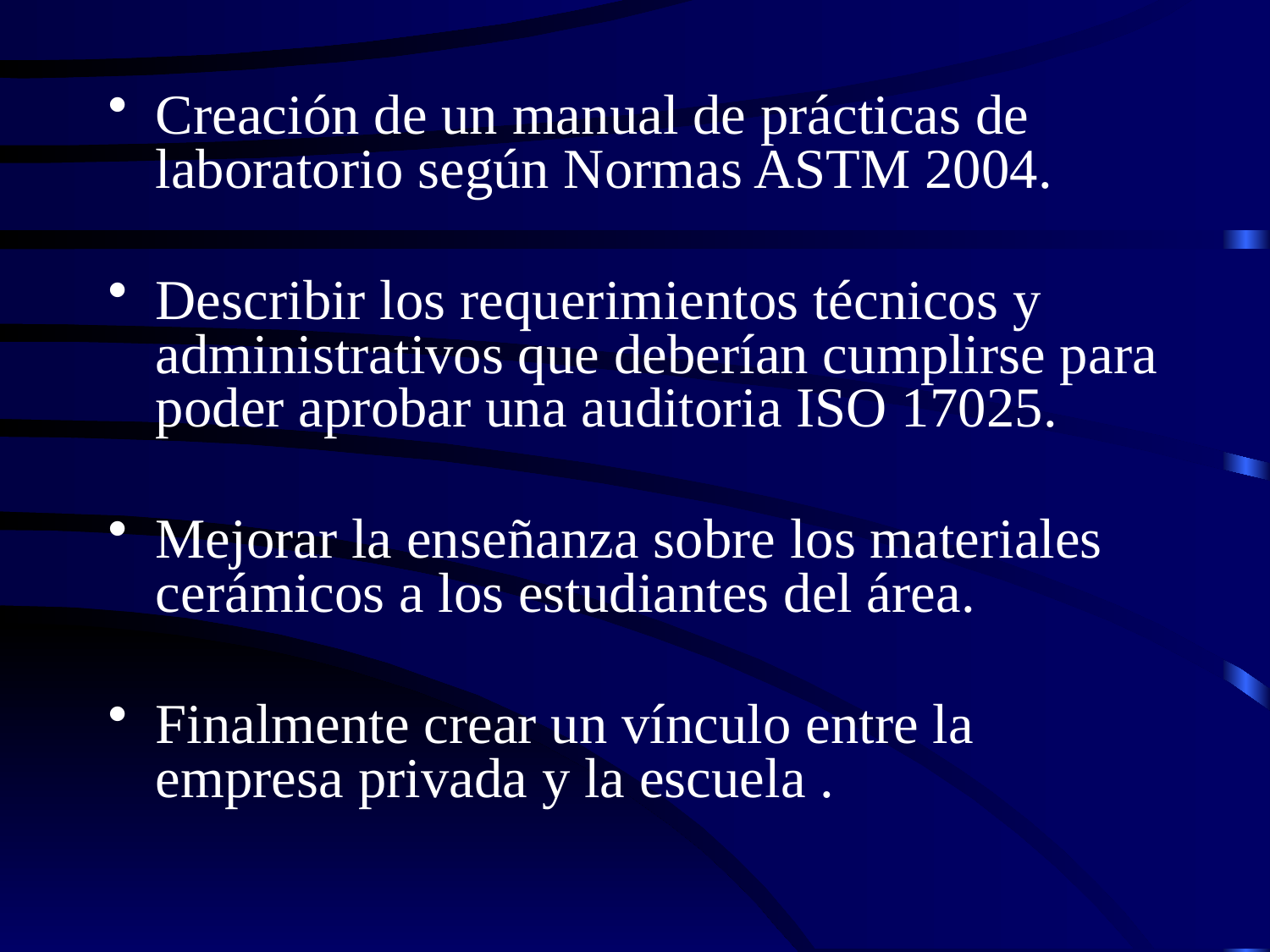

Creación de un manual de prácticas de laboratorio según Normas ASTM 2004.

Describir los requerimientos técnicos y administrativos que deberían cumplirse para poder aprobar una auditoria ISO 17025.

Mejorar la enseñanza sobre los materiales cerámicos a los estudiantes del área.

Finalmente crear un vínculo entre la empresa privada y la escuela .